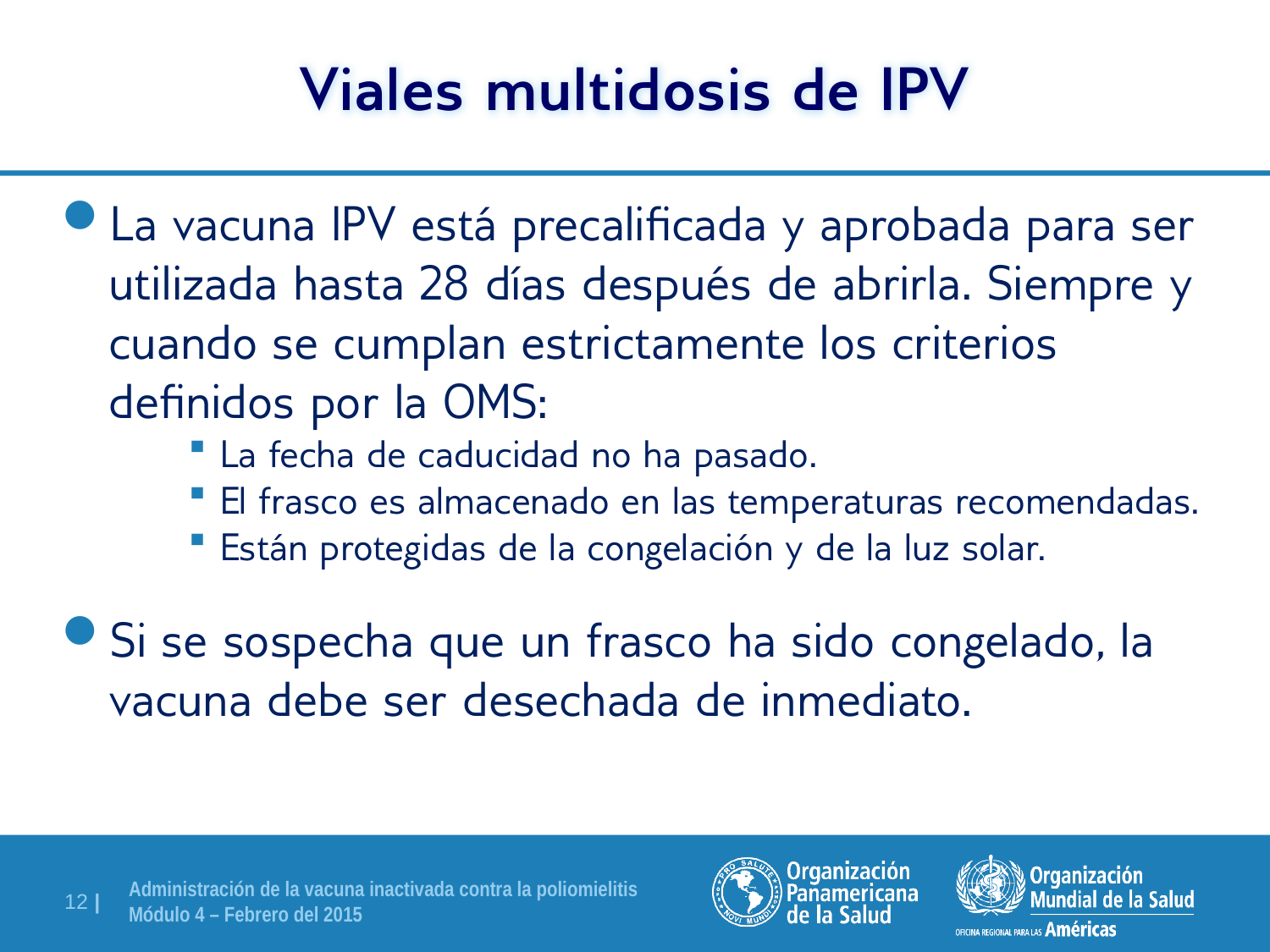

Viales multidosis de IPV
La vacuna IPV está precalificada y aprobada para ser utilizada hasta 28 días después de abrirla. Siempre y cuando se cumplan estrictamente los criterios definidos por la OMS:
La fecha de caducidad no ha pasado.
El frasco es almacenado en las temperaturas recomendadas.
Están protegidas de la congelación y de la luz solar.
Si se sospecha que un frasco ha sido congelado, la vacuna debe ser desechada de inmediato.